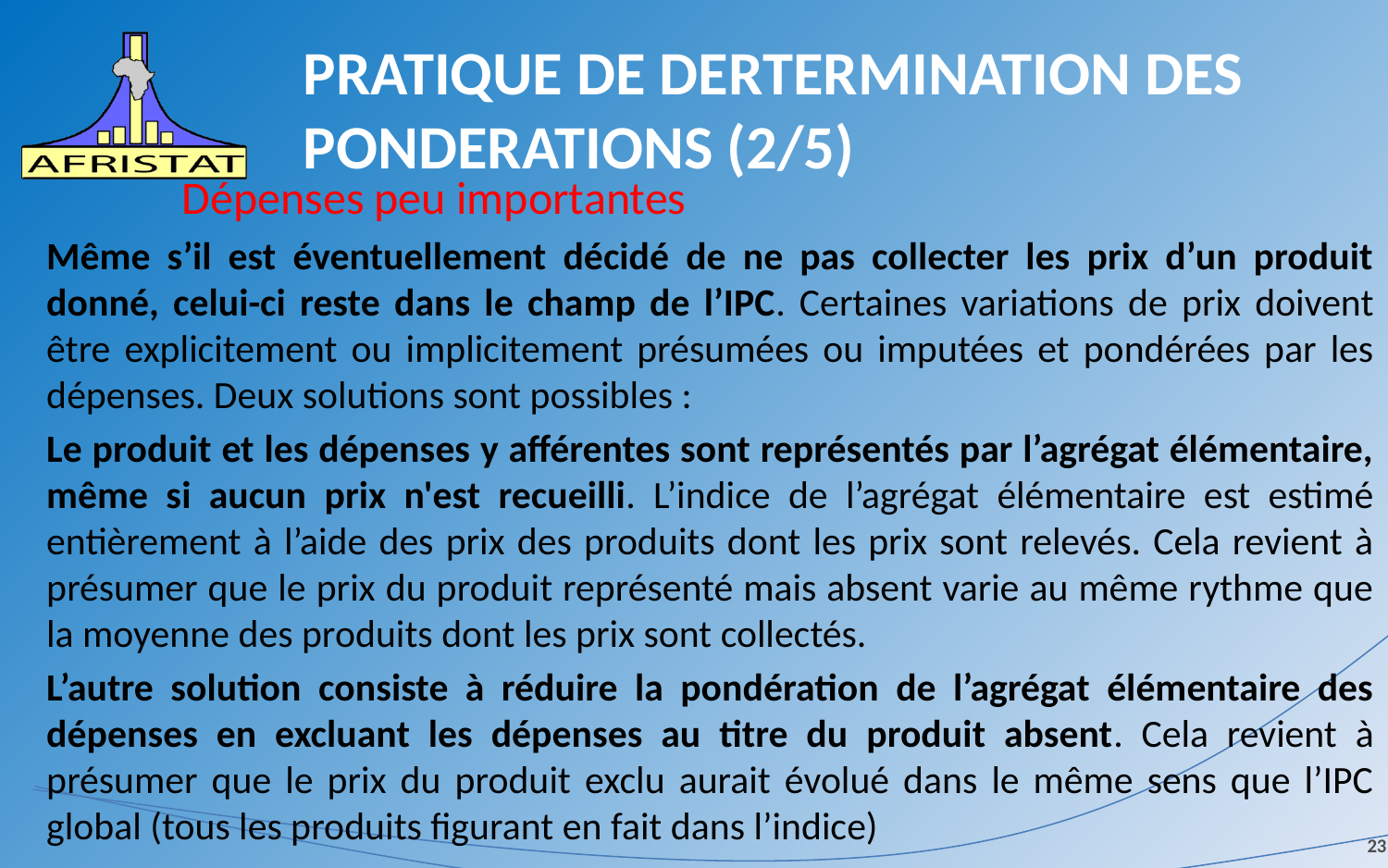

# PRATIQUE DE DERTERMINATION DES PONDERATIONS (2/5)
             Dépenses peu importantes
Même s’il est éventuellement décidé de ne pas collecter les prix d’un produit donné, celui-ci reste dans le champ de l’IPC. Certaines variations de prix doivent être explicitement ou implicitement présumées ou imputées et pondérées par les dépenses. Deux solutions sont possibles :
Le produit et les dépenses y afférentes sont représentés par l’agrégat élémentaire, même si aucun prix n'est recueilli. L’indice de l’agrégat élémentaire est estimé entièrement à l’aide des prix des produits dont les prix sont relevés. Cela revient à présumer que le prix du produit représenté mais absent varie au même rythme que la moyenne des produits dont les prix sont collectés.
L’autre solution consiste à réduire la pondération de l’agrégat élémentaire des dépenses en excluant les dépenses au titre du produit absent. Cela revient à présumer que le prix du produit exclu aurait évolué dans le même sens que l’IPC global (tous les produits figurant en fait dans l’indice)
23